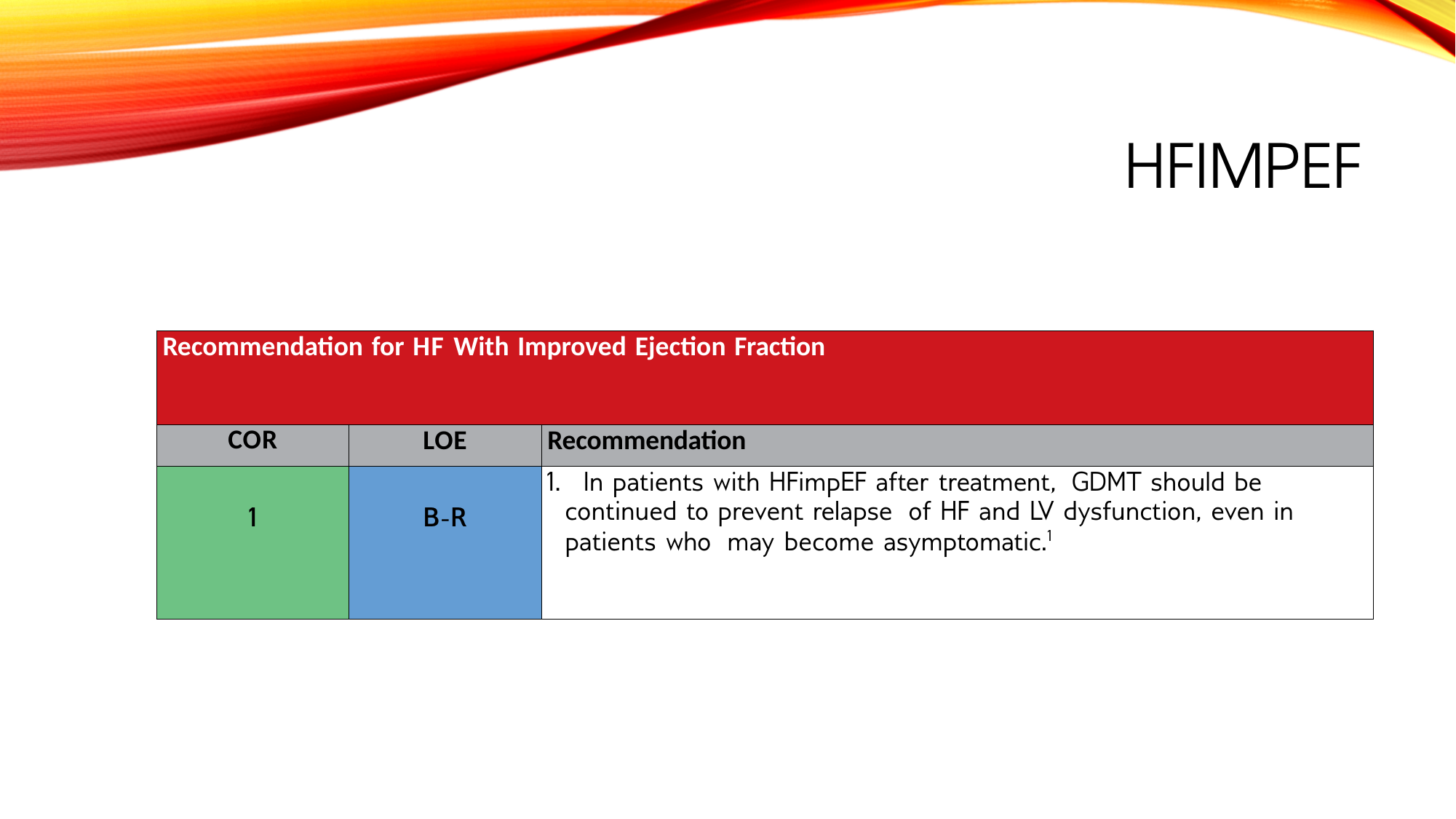

# HFimpEF

| Recommendation for HF With Improved Ejection Fraction |  |  |
| --- | --- | --- |
| COR | LOE | Recommendation |
| 1 | B-R | 1. In patients with HFimpEF after treatment, GDMT should be continued to prevent relapse of HF and LV dysfunction, even in patients who may become asymptomatic.1 |